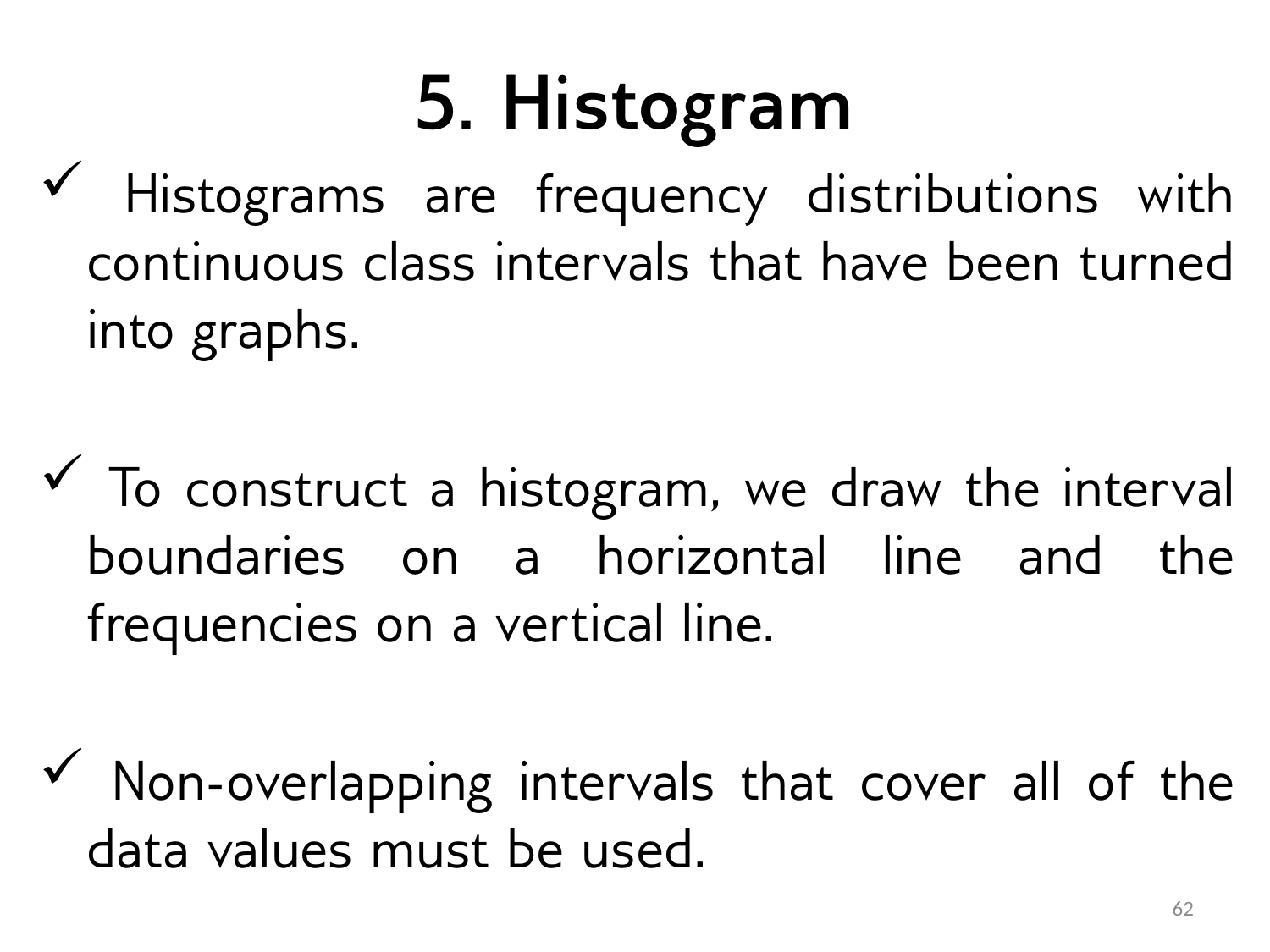

# 5. Histogram
 Histograms are frequency distributions with continuous class intervals that have been turned into graphs.

 To construct a histogram, we draw the interval boundaries on a horizontal line and the frequencies on a vertical line.

 Non-overlapping intervals that cover all of the data values must be used.

62